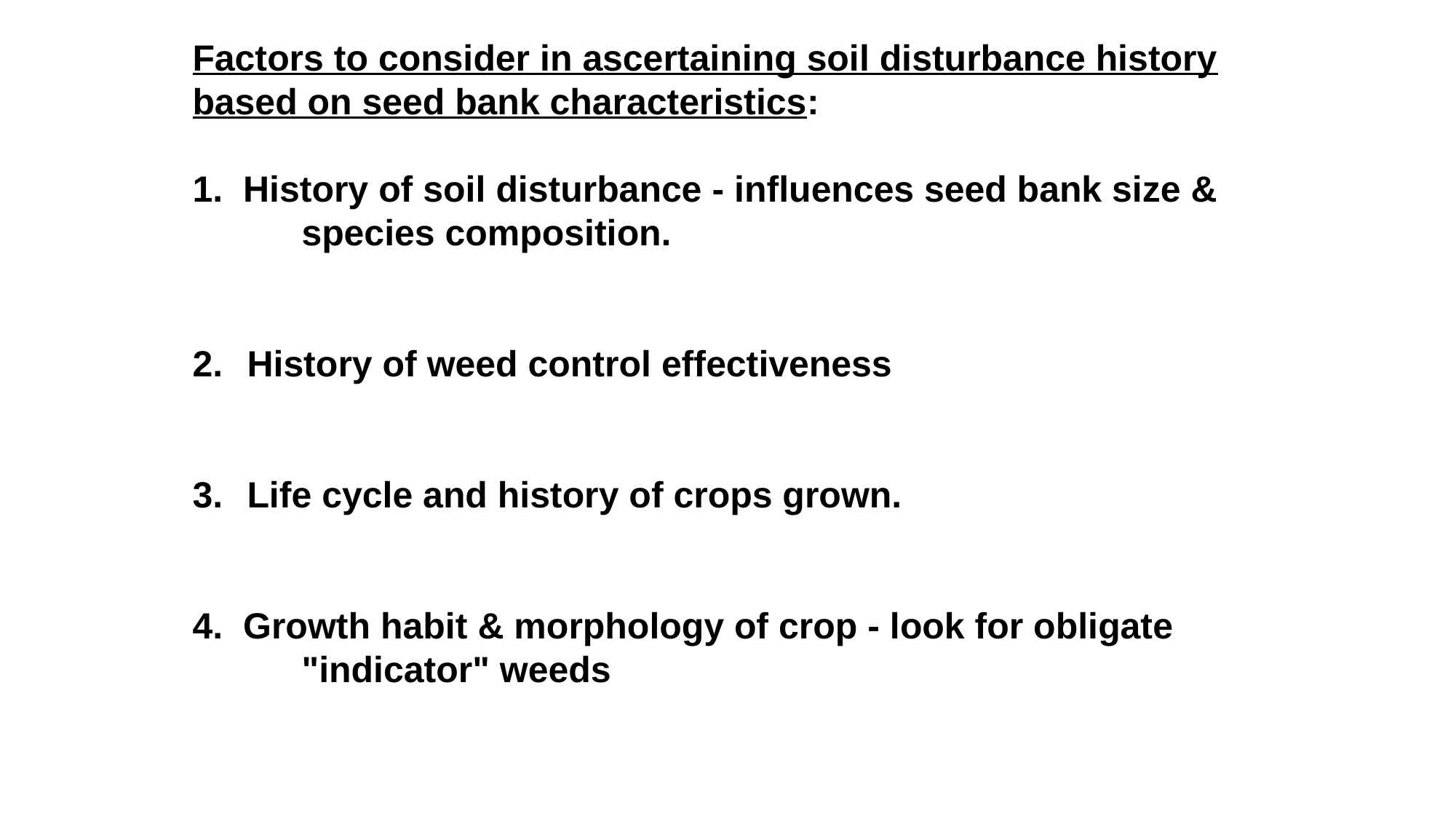

Factors to consider in ascertaining soil disturbance history based on seed bank characteristics:
1.  History of soil disturbance - influences seed bank size & 	species composition.

History of weed control effectiveness

Life cycle and history of crops grown.
4.  Growth habit & morphology of crop - look for obligate 	"indicator" weeds